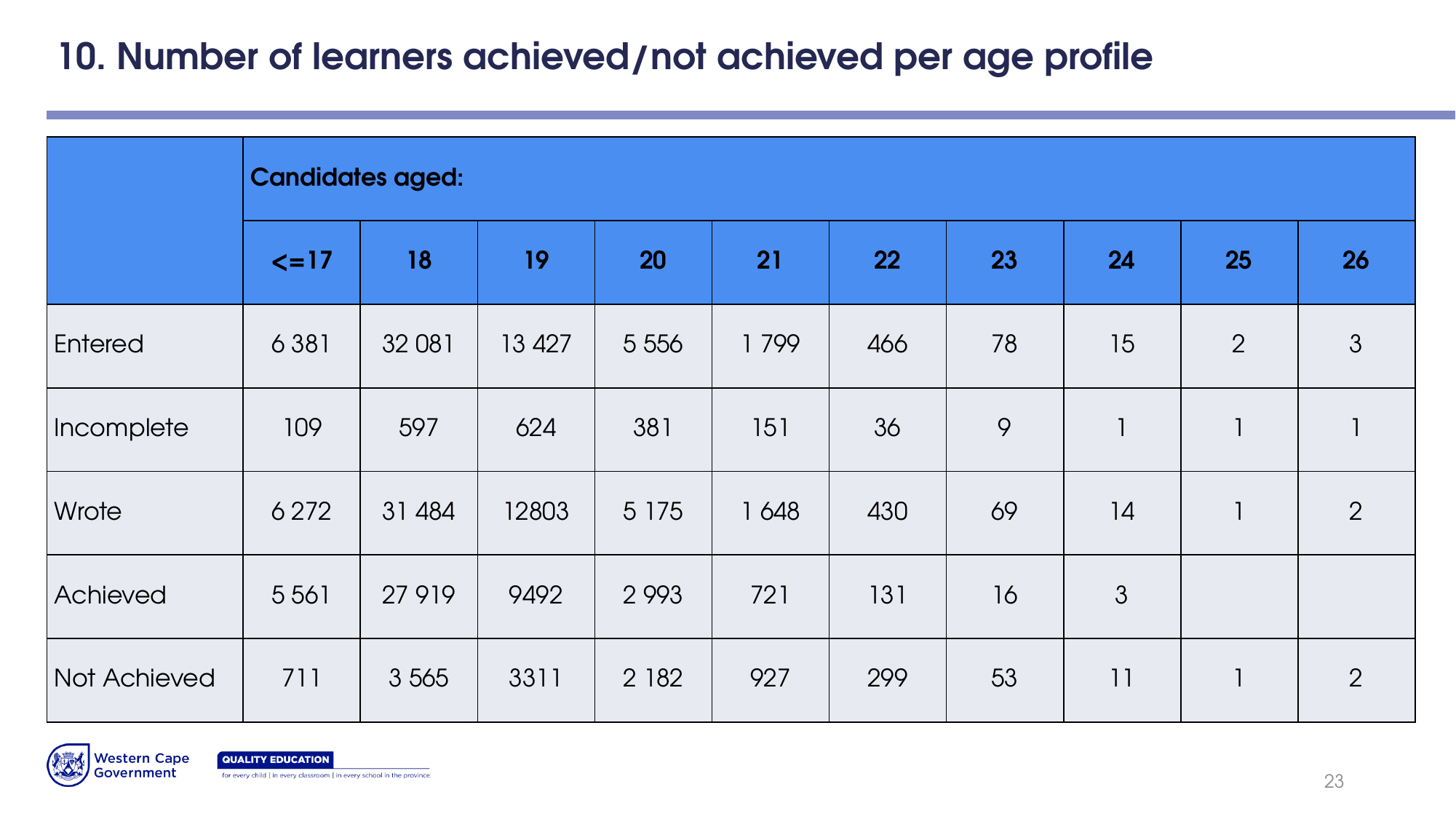

# 10. Number of learners achieved/not achieved per age profile
|  | Candidates aged: |  |  |  |  |  |  |  |  |  |
| --- | --- | --- | --- | --- | --- | --- | --- | --- | --- | --- |
|  | <=17 | 18 | 19 | 20 | 21 | 22 | 23 | 24 | 25 | 26 |
| Entered | 6 381 | 32 081 | 13 427 | 5 556 | 1 799 | 466 | 78 | 15 | 2 | 3 |
| Incomplete | 109 | 597 | 624 | 381 | 151 | 36 | 9 | 1 | 1 | 1 |
| Wrote | 6 272 | 31 484 | 12803 | 5 175 | 1 648 | 430 | 69 | 14 | 1 | 2 |
| Achieved | 5 561 | 27 919 | 9492 | 2 993 | 721 | 131 | 16 | 3 |  |  |
| Not Achieved | 711 | 3 565 | 3311 | 2 182 | 927 | 299 | 53 | 11 | 1 | 2 |
23